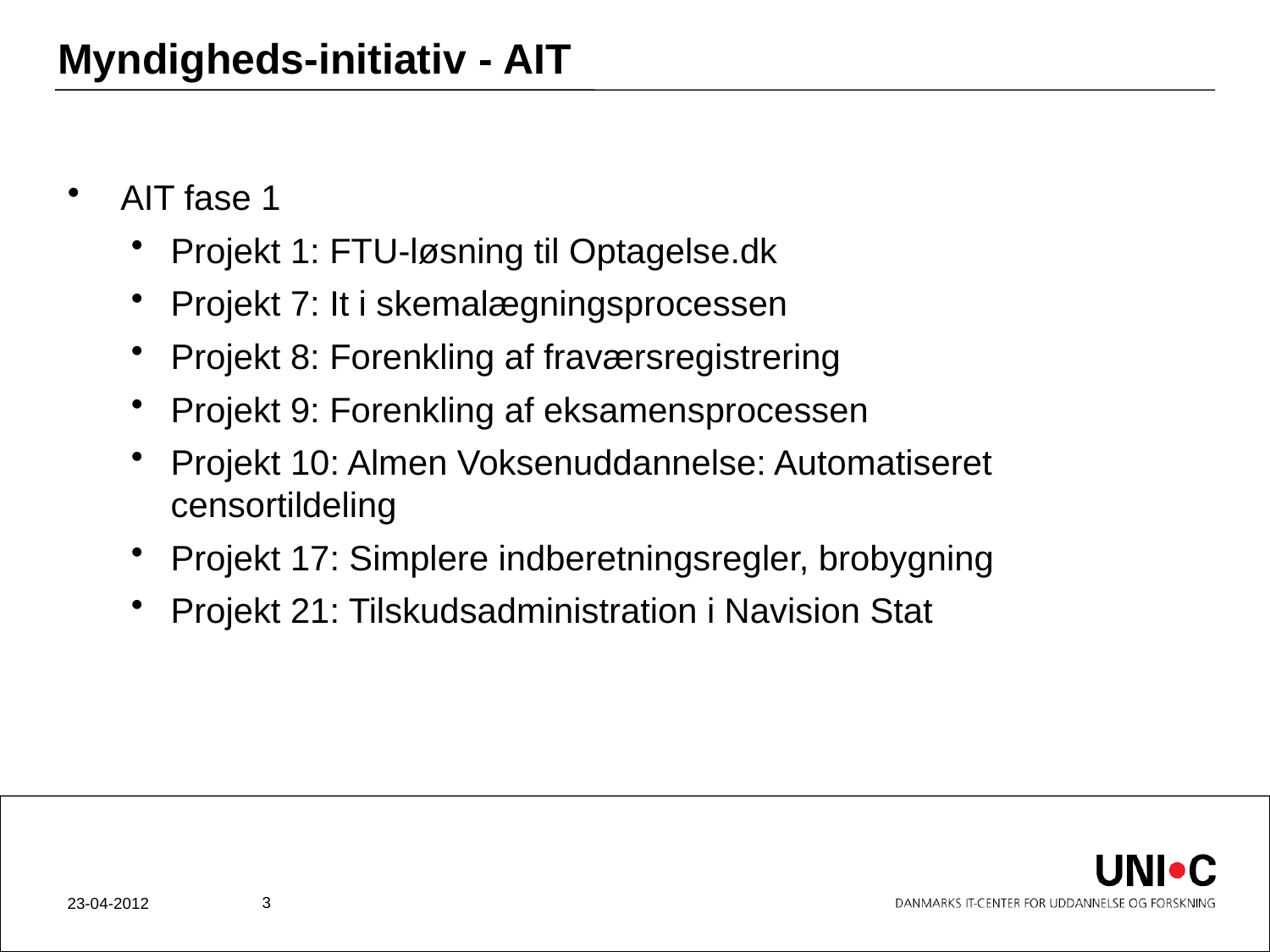

Myndigheds-initiativ - AIT

AIT fase 1
Projekt 1: FTU-løsning til Optagelse.dk
Projekt 7: It i skemalægningsprocessen
Projekt 8: Forenkling af fraværsregistrering
Projekt 9: Forenkling af eksamensprocessen
Projekt 10: Almen Voksenuddannelse: Automatiseret censortildeling
Projekt 17: Simplere indberetningsregler, brobygning
Projekt 21: Tilskudsadministration i Navision Stat

3
23-04-2012